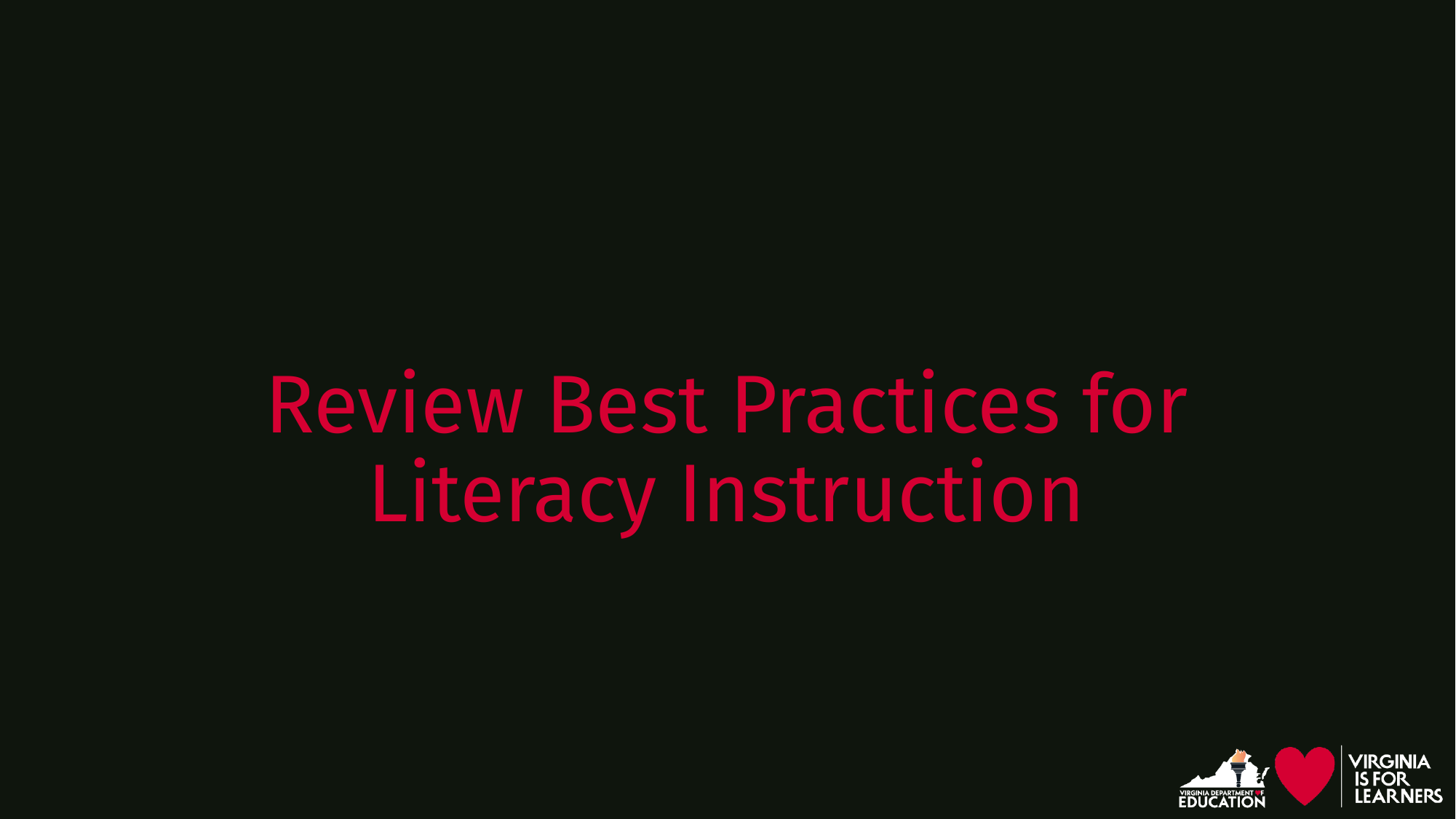

# Review Best Practices for Literacy Instruction